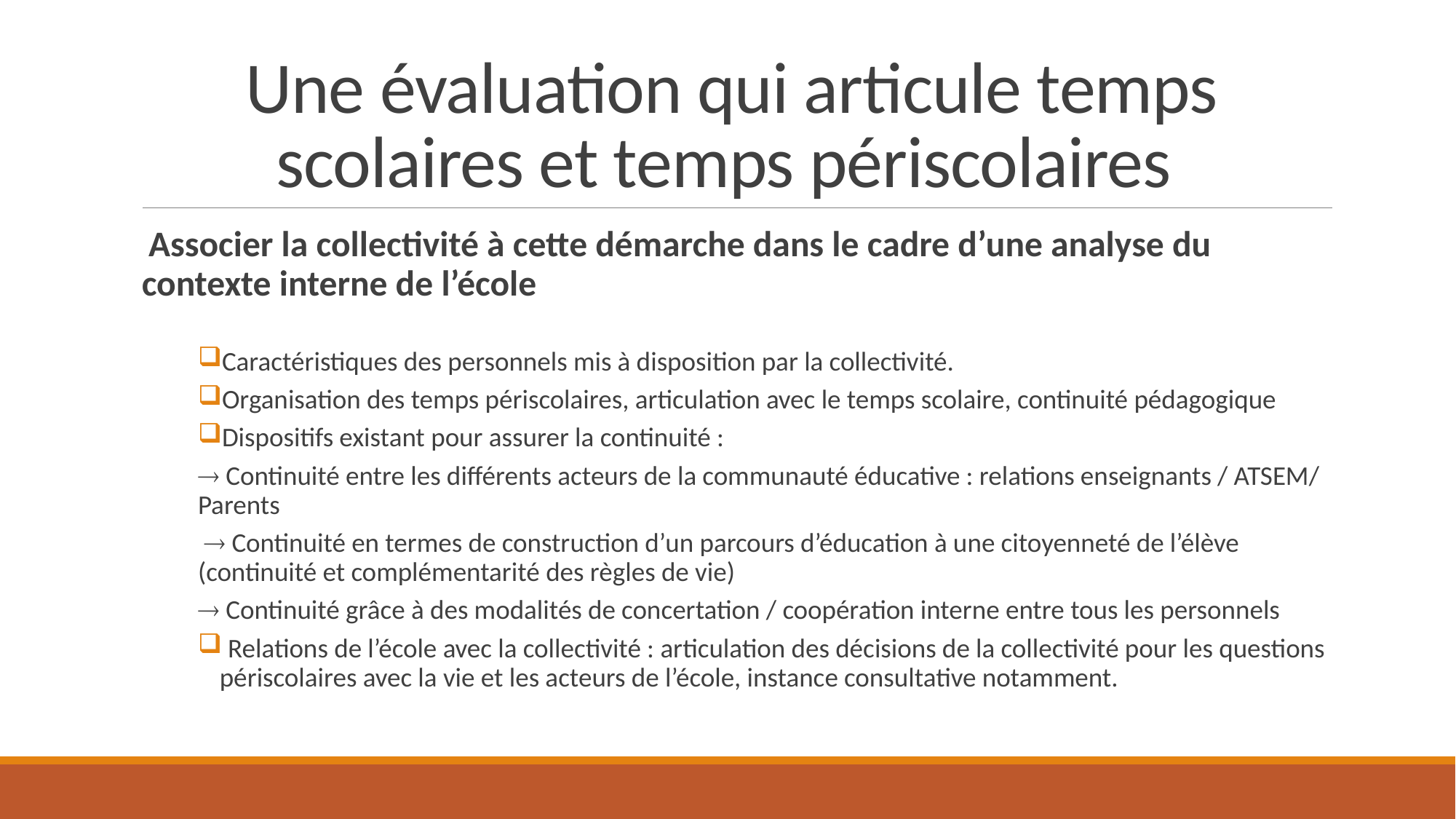

# Une évaluation qui articule temps scolaires et temps périscolaires
 Associer la collectivité à cette démarche dans le cadre d’une analyse du contexte interne de l’école

Caractéristiques des personnels mis à disposition par la collectivité.
Organisation des temps périscolaires, articulation avec le temps scolaire, continuité pédagogique
Dispositifs existant pour assurer la continuité :
		→ Continuité entre les différents acteurs de la communauté éducative : relations enseignants / ATSEM/ Parents
		 → Continuité en termes de construction d’un parcours d’éducation à une citoyenneté de l’élève (continuité et complémentarité des règles de vie)
		→ Continuité grâce à des modalités de concertation / coopération interne entre tous les personnels
 Relations de l’école avec la collectivité : articulation des décisions de la collectivité pour les questions périscolaires avec la vie et les acteurs de l’école, instance consultative notamment.